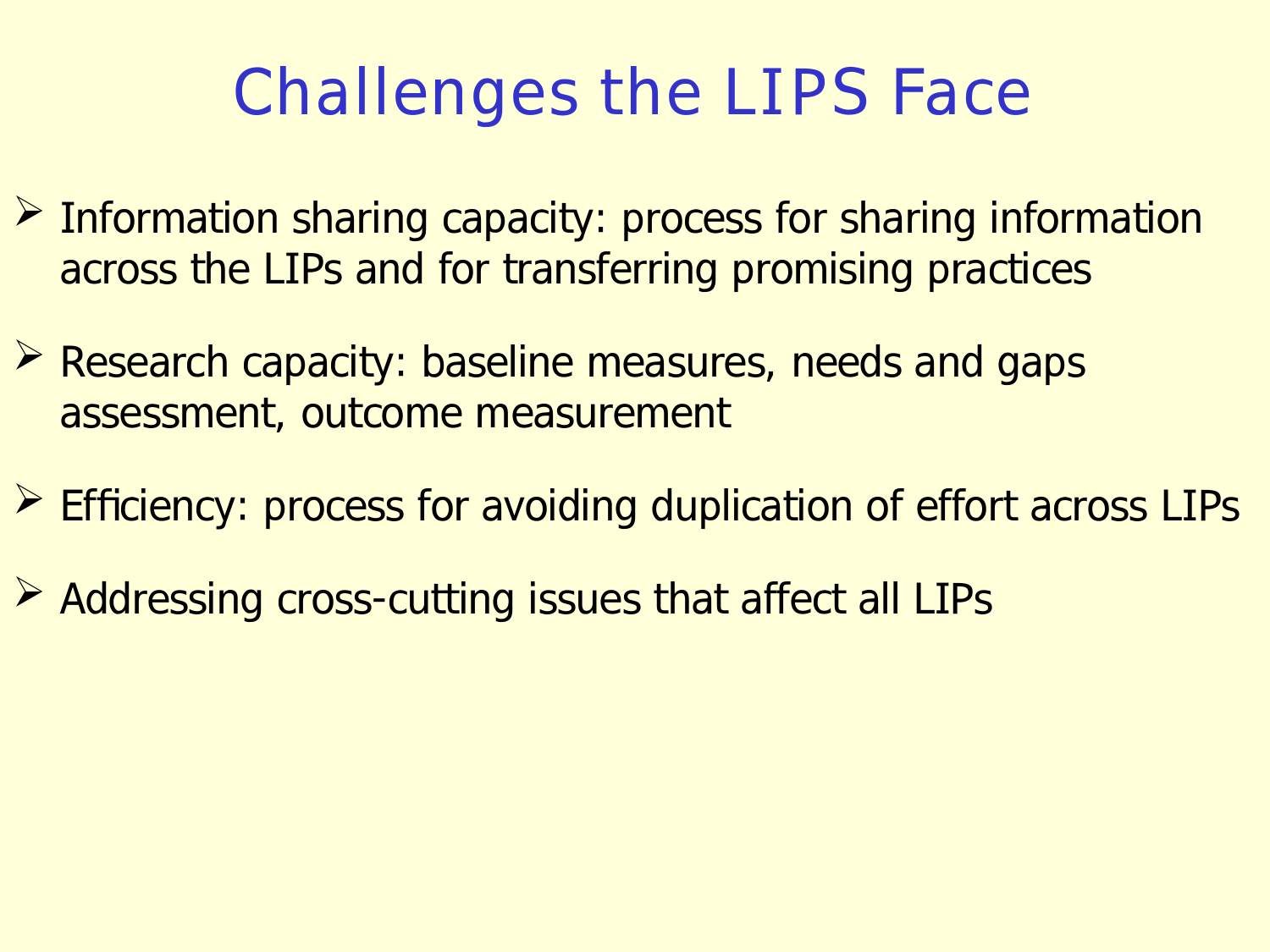

Challenges the LIPS Face
Information sharing capacity: process for sharing information across the LIPs and for transferring promising practices
Research capacity: baseline measures, needs and gaps assessment, outcome measurement
Efficiency: process for avoiding duplication of effort across LIPs
Addressing cross-cutting issues that affect all LIPs